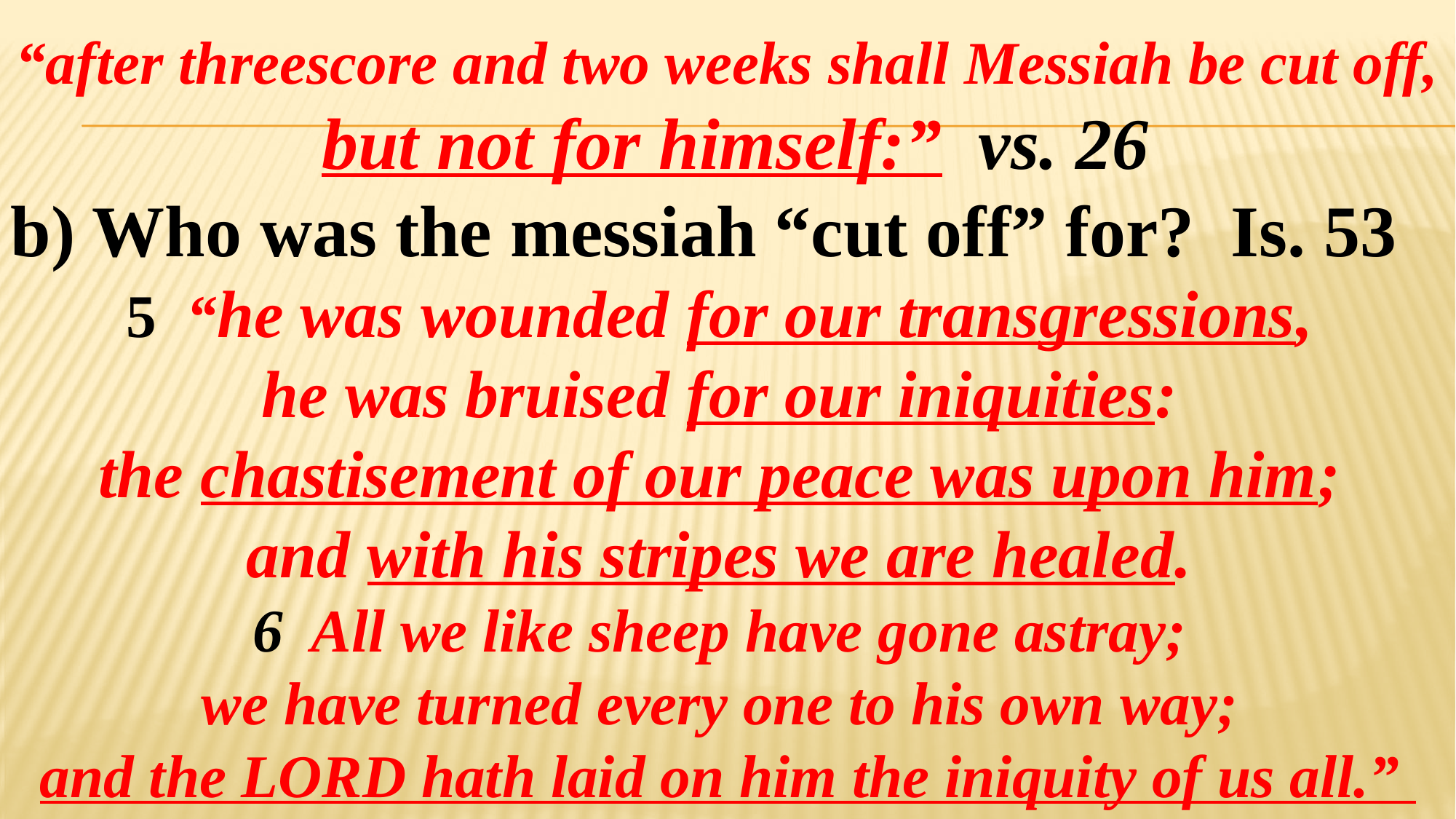

“after threescore and two weeks shall Messiah be cut off,
 but not for himself:”  vs. 26
b) Who was the messiah “cut off” for?  Is. 53
5  “he was wounded for our transgressions,
he was bruised for our iniquities:
the chastisement of our peace was upon him;
and with his stripes we are healed.
6  All we like sheep have gone astray;
we have turned every one to his own way;
and the LORD hath laid on him the iniquity of us all.”